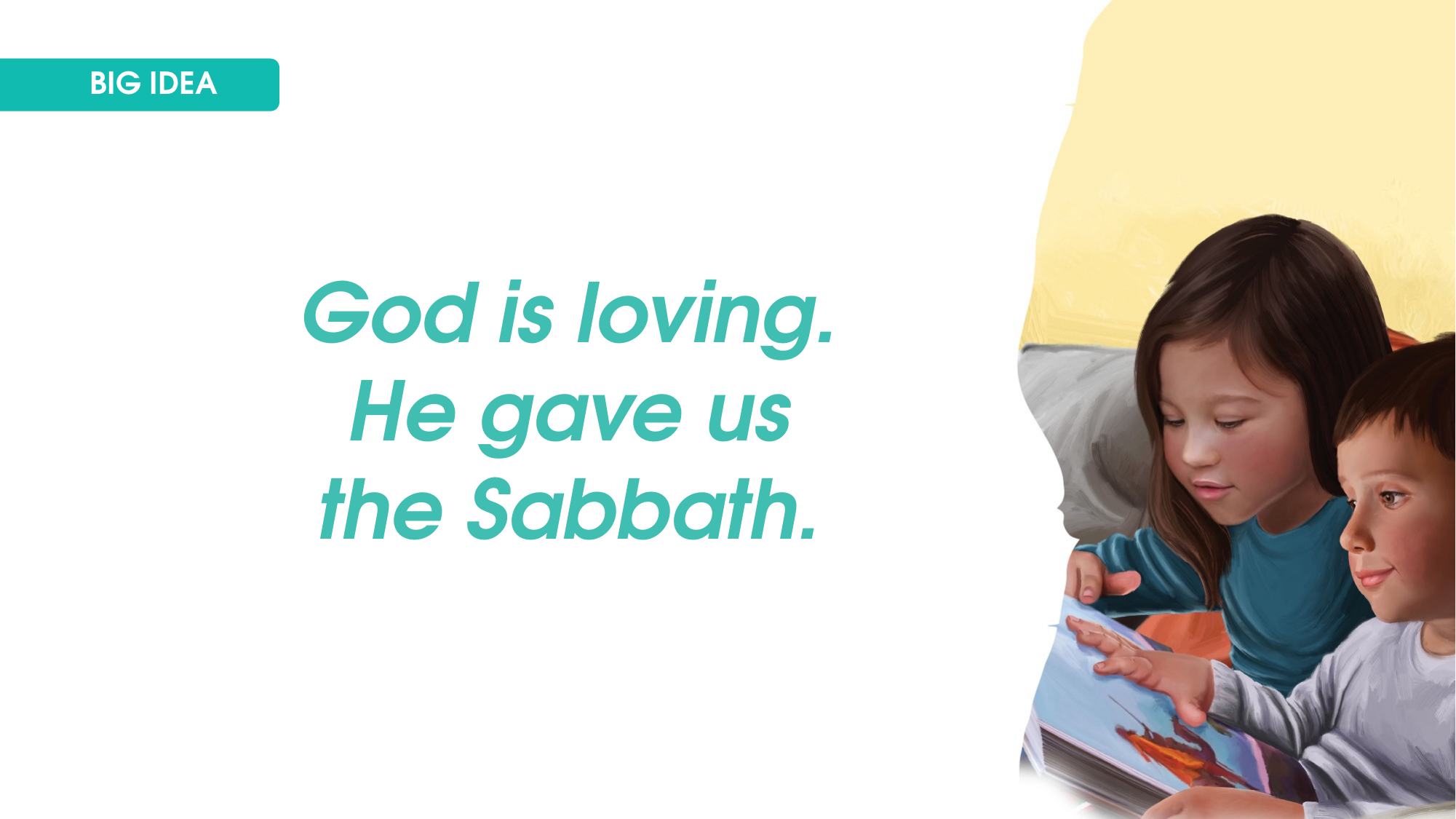

BIG IDEA

God is loving. He gave us the Sabbath.